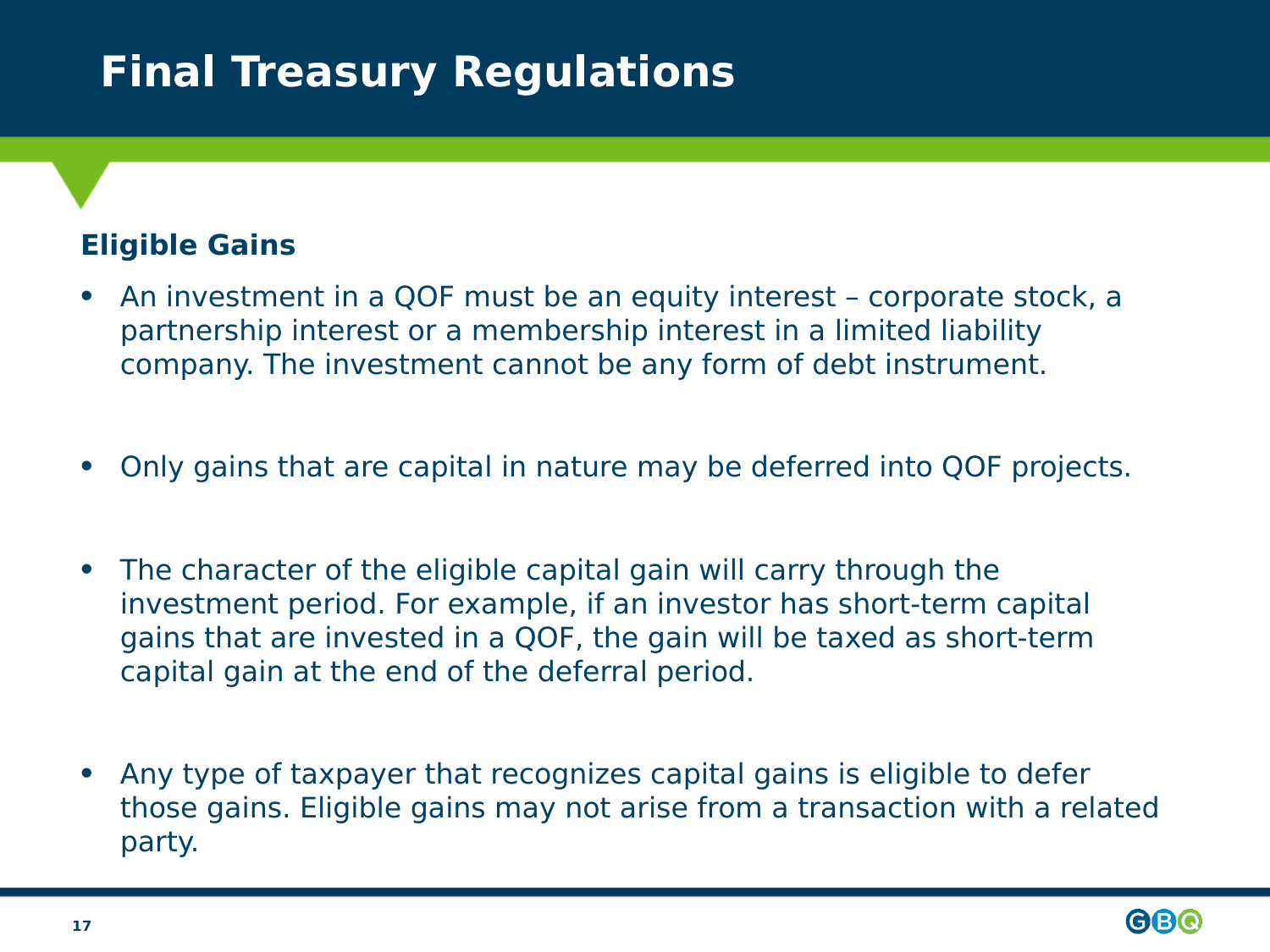

# Final Treasury Regulations
Eligible Gains
An investment in a QOF must be an equity interest – corporate stock, a partnership interest or a membership interest in a limited liability company. The investment cannot be any form of debt instrument.

Only gains that are capital in nature may be deferred into QOF projects.

The character of the eligible capital gain will carry through the investment period. For example, if an investor has short-term capital gains that are invested in a QOF, the gain will be taxed as short-term capital gain at the end of the deferral period.

Any type of taxpayer that recognizes capital gains is eligible to defer those gains. Eligible gains may not arise from a transaction with a related party.

17